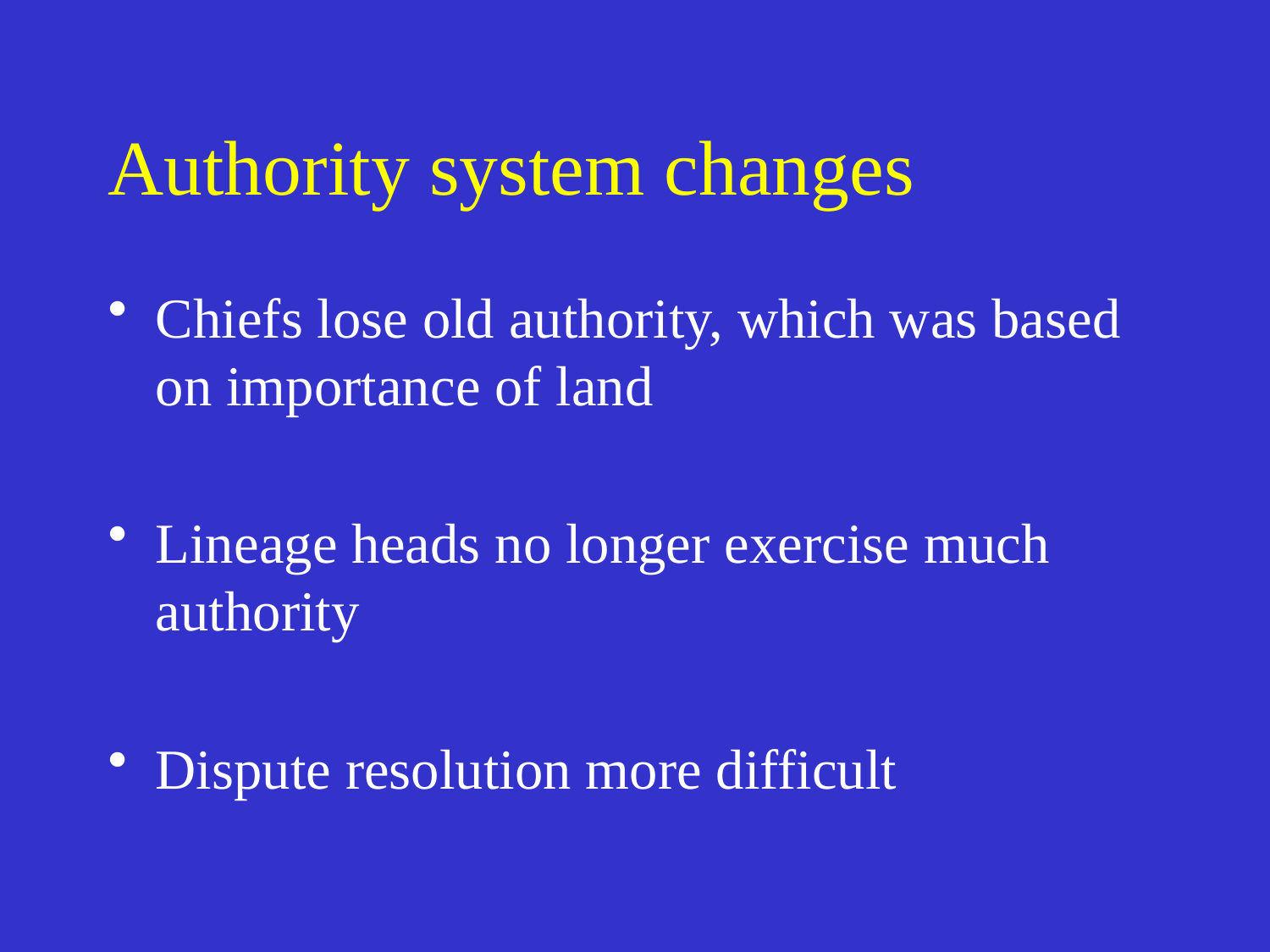

# Authority system changes
Chiefs lose old authority, which was based on importance of land

Lineage heads no longer exercise much authority

Dispute resolution more difficult